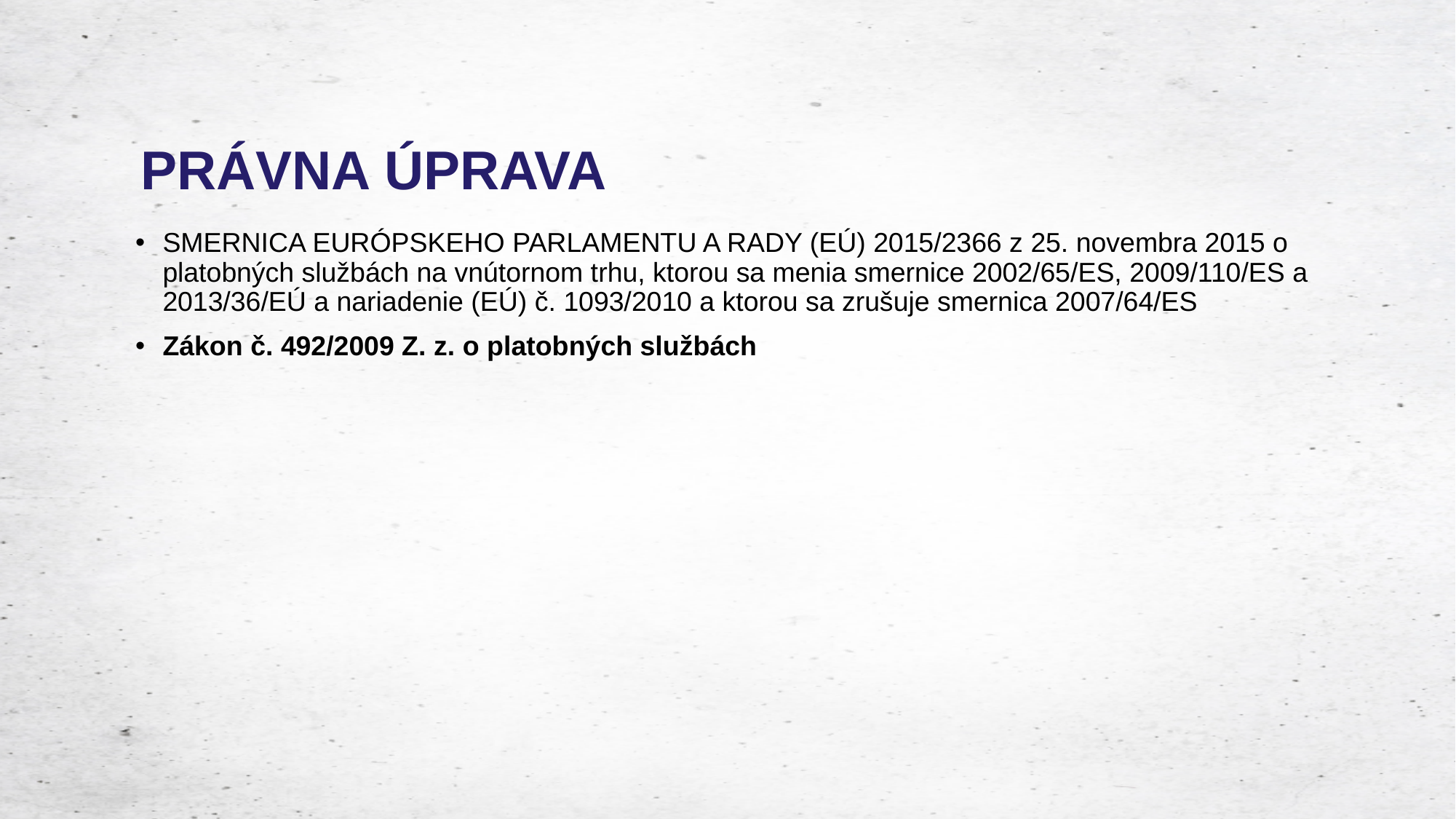

# PRÁVNA ÚPRAVA
SMERNICA EURÓPSKEHO PARLAMENTU A RADY (EÚ) 2015/2366 z 25. novembra 2015 o platobných službách na vnútornom trhu, ktorou sa menia smernice 2002/65/ES, 2009/110/ES a 2013/36/EÚ a nariadenie (EÚ) č. 1093/2010 a ktorou sa zrušuje smernica 2007/64/ES
Zákon č. 492/2009 Z. z. o platobných službách